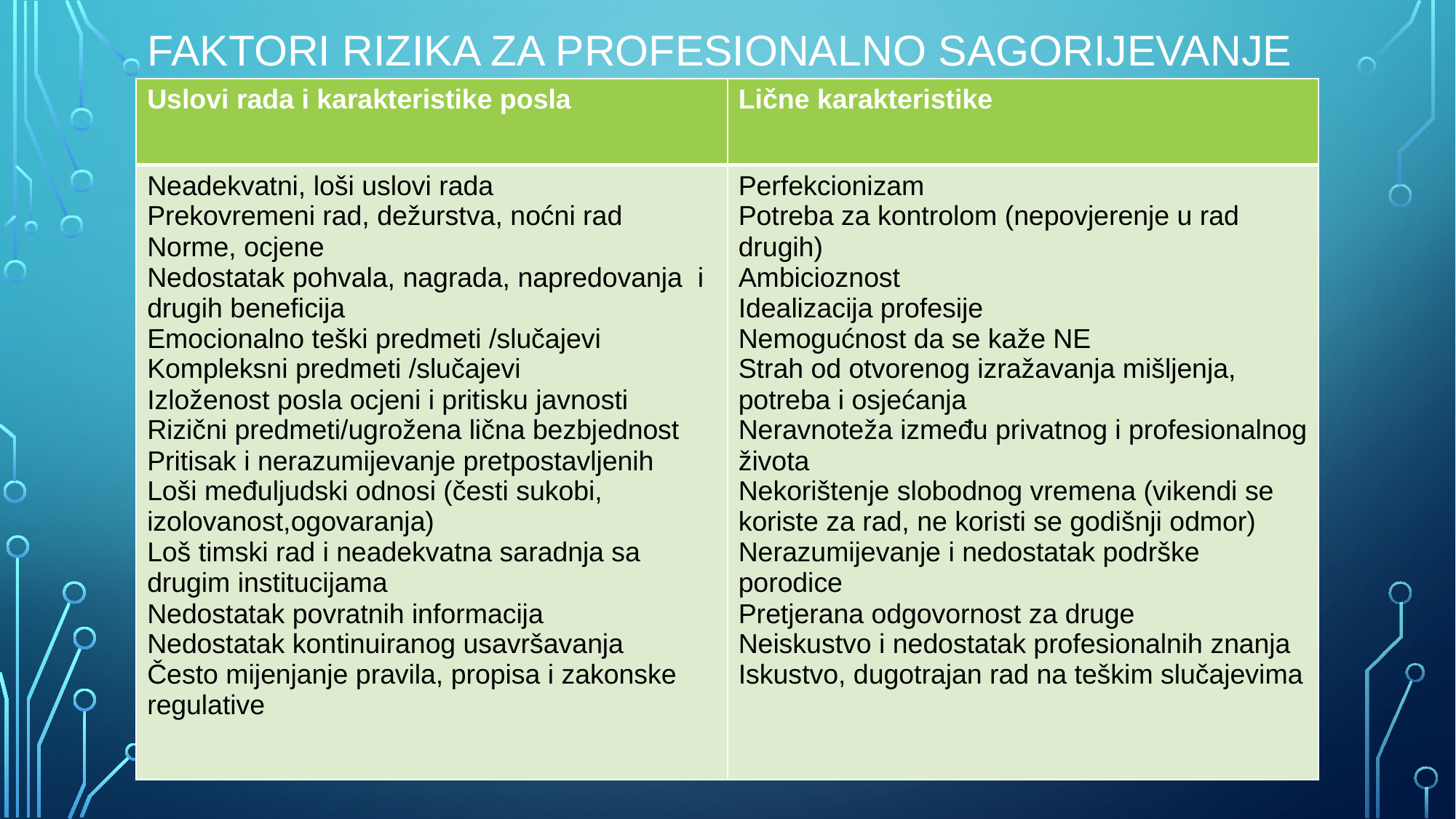

# Faktori rizika za profesionalno sagorijevanje
| Uslovi rada i karakteristike posla | Lične karakteristike |
| --- | --- |
| Neadekvatni, loši uslovi rada Prekovremeni rad, dežurstva, noćni rad Norme, ocjene Nedostatak pohvala, nagrada, napredovanja i drugih beneficija Emocionalno teški predmeti /slučajevi Kompleksni predmeti /slučajevi Izloženost posla ocjeni i pritisku javnosti Rizični predmeti/ugrožena lična bezbjednost Pritisak i nerazumijevanje pretpostavljenih Loši međuljudski odnosi (česti sukobi, izolovanost,ogovaranja) Loš timski rad i neadekvatna saradnja sa drugim institucijama Nedostatak povratnih informacija Nedostatak kontinuiranog usavršavanja Često mijenjanje pravila, propisa i zakonske regulative | Perfekcionizam Potreba za kontrolom (nepovjerenje u rad drugih) Ambicioznost Idealizacija profesije Nemogućnost da se kaže NE Strah od otvorenog izražavanja mišljenja, potreba i osjećanja Neravnoteža između privatnog i profesionalnog života Nekorištenje slobodnog vremena (vikendi se koriste za rad, ne koristi se godišnji odmor) Nerazumijevanje i nedostatak podrške porodice Pretjerana odgovornost za druge Neiskustvo i nedostatak profesionalnih znanja Iskustvo, dugotrajan rad na teškim slučajevima |